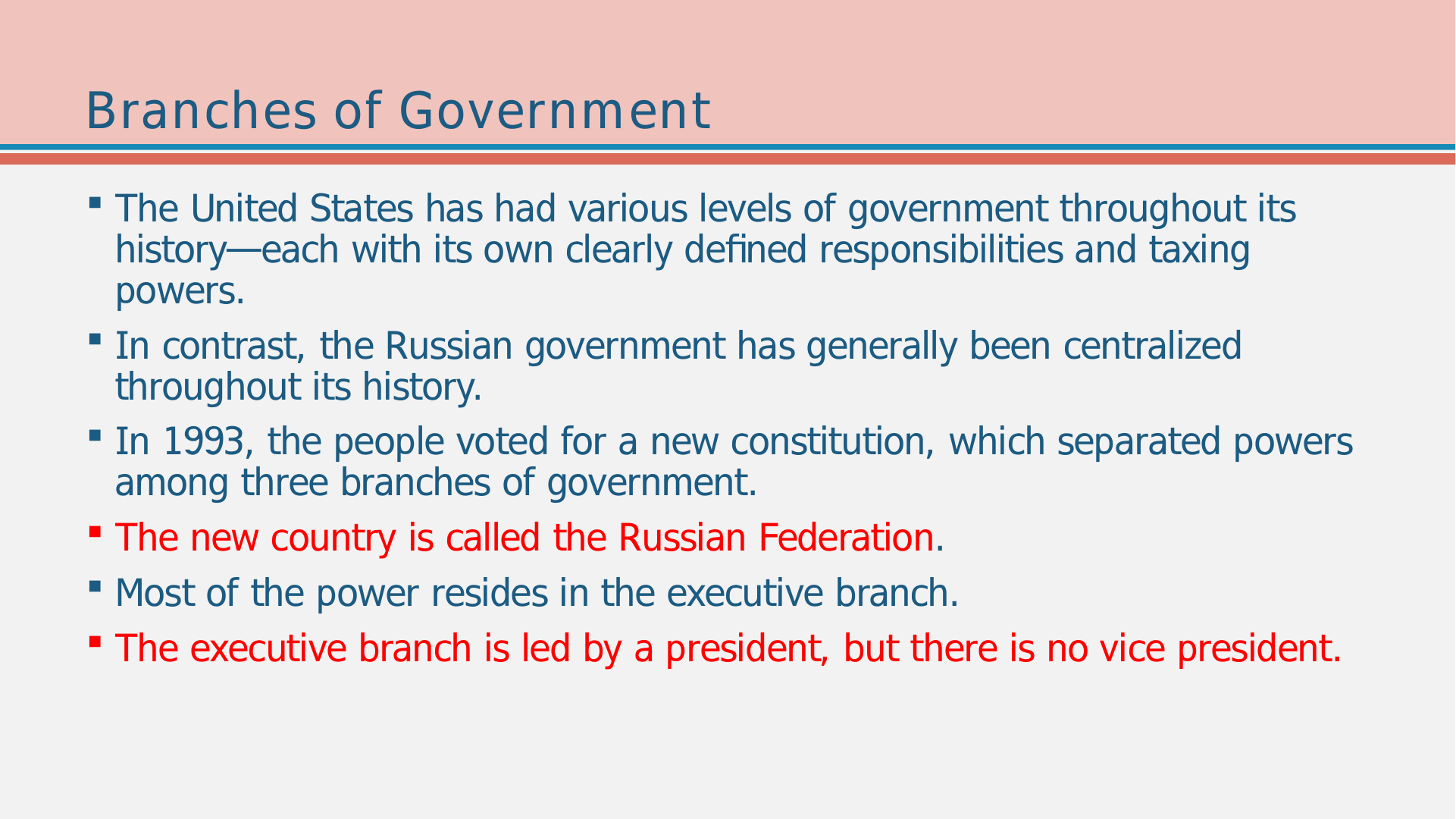

# Branches of Government
The United States has had various levels of government throughout its history—each with its own clearly defined responsibilities and taxing powers.
In contrast, the Russian government has generally been centralized throughout its history.
In 1993, the people voted for a new constitution, which separated powers among three branches of government.
The new country is called the Russian Federation.
Most of the power resides in the executive branch.
The executive branch is led by a president, but there is no vice president.